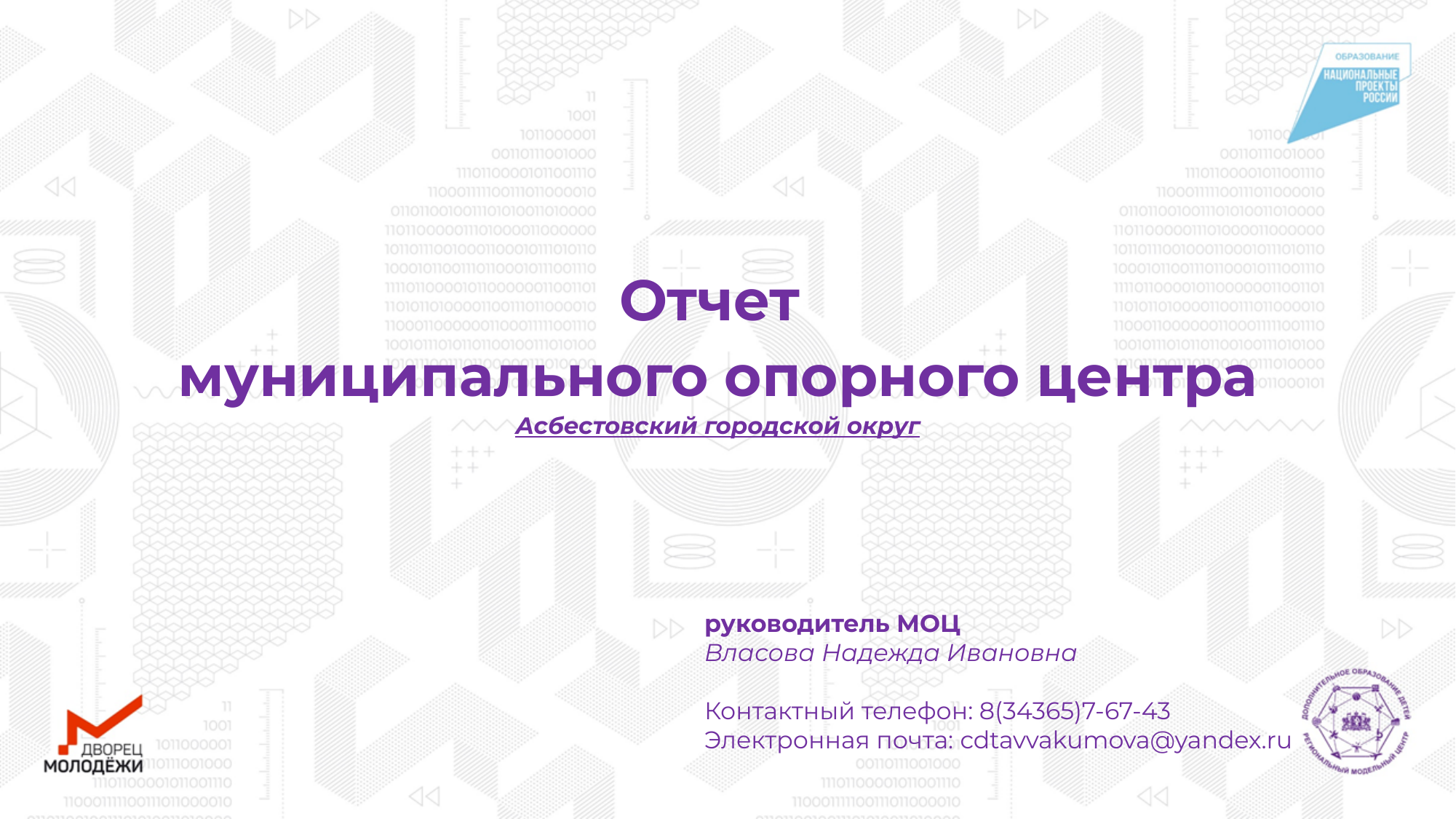

Отчет
муниципального опорного центра
Асбестовский городской округ
руководитель МОЦ
Власова Надежда Ивановна

Контактный телефон: 8(34365)7-67-43
Электронная почта: cdtavvakumova@yandex.ru